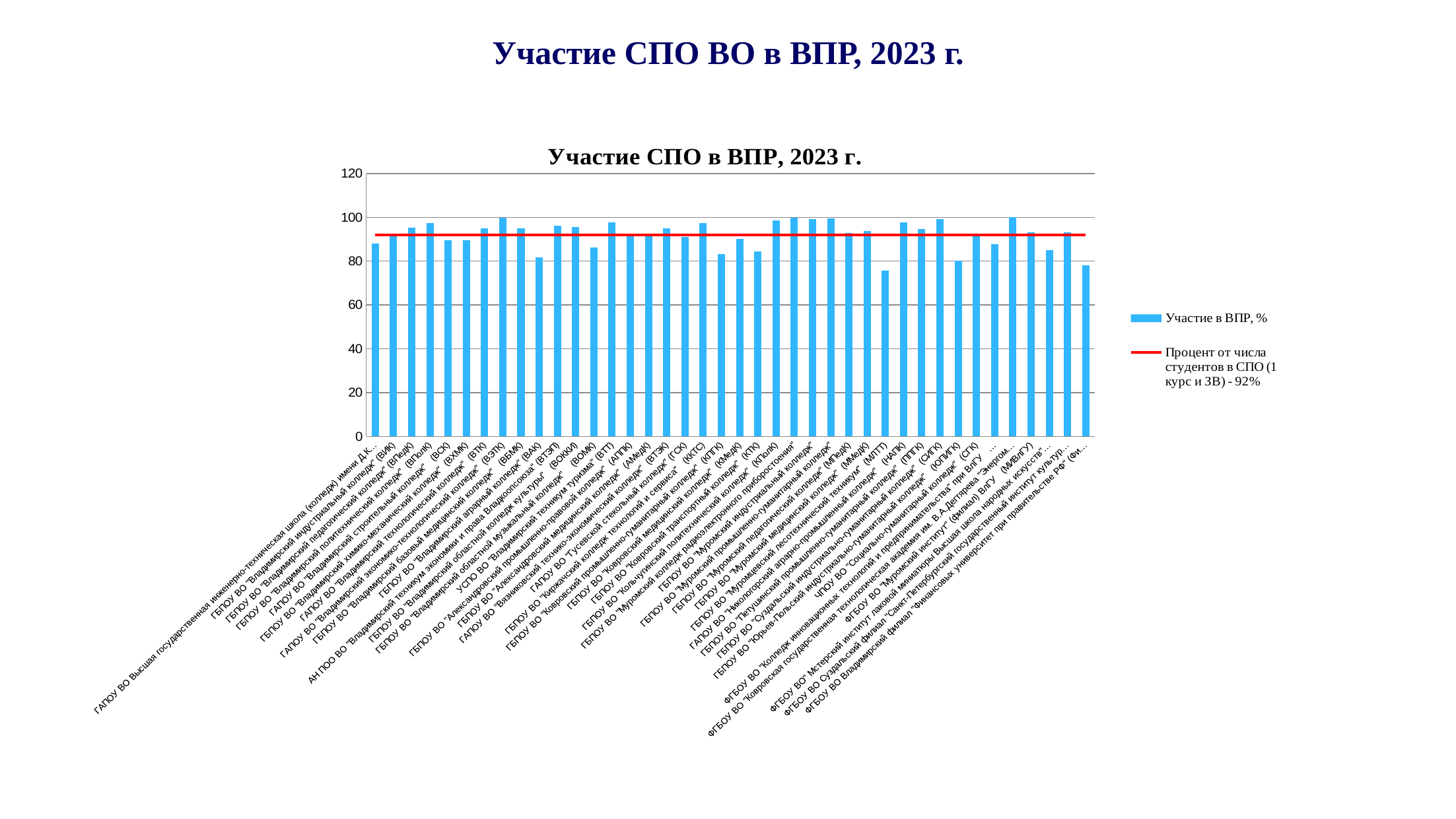

# Участие СПО ВО в ВПР, 2023 г.

### Chart: Участие СПО в ВПР, 2023 г.

| Category | Участие в ВПР, % | Процент от числа студентов в СПО (1 курс и ЗВ) - 92% |
|---|---|---|
| ГАПОУ ВО Высшая государственная инженерно-техническая школа (колледж) имени Д.К. Советкина» | 88.2 | 92.0 |
| ГБПОУ ВО "Владимирский индустриальный колледж" (ВИК) | 92.0 | 92.0 |
| ГБПОУ ВО "Владимирский педагогический колледж" (ВПедК) | 95.2 | 92.0 |
| ГБПОУ ВО "Владимирский политехнический колледж"  (ВПолК) | 97.3 | 92.0 |
| ГАПОУ ВО "Владимирский строительный колледж"   (ВСК) | 89.5 | 92.0 |
| ГБПОУ ВО "Владимирский химико-механический колледж"  (ВХМК) | 89.5 | 92.0 |
| ГАПОУ ВО "Владимирский технологический колледж"  (ВТК) | 95.1 | 92.0 |
| ГАПОУ ВО "Владимирский экономико-технологический колледж"  (ВЭТК) | 99.8 | 92.0 |
| ГБПОУ ВО "Владимирский базовый медицинский колледж"   (ВБМК) | 95.1 | 92.0 |
| ГБПОУ ВО "Владимирский аграрный колледж" (ВАК) | 81.8 | 92.0 |
| АН ПОО ВО "Владимирский техникум экономики и права Владкоопсоюза" (ВТЭП) | 96.2 | 92.0 |
| ГБПОУ ВО "Владимирский областной колледж культуры"   (ВОККИ) | 95.5 | 92.0 |
| ГБПОУ ВО "Владимирский областной музыкальный колледж"    (ВОМК) | 86.1 | 92.0 |
| УСПО ВО "Владимирский техникум туризма" (ВТТ) | 97.7 | 92.0 |
| ГБПОУ ВО "Александровский промышленно-правовой колледж"  (АППК) | 91.5 | 92.0 |
| ГБПОУ ВО "Александровский медицинский колледж"  (АМедК) | 92.1 | 92.0 |
| ГАПОУ ВО "Вязниковский технико-экономический колледж"  (ВТЭК) | 95.1 | 92.0 |
| ГАПОУ ВО "Гусевской стекольный колледж" (ГСК) | 91.1 | 92.0 |
| ГБПОУ ВО "Киржачский колледж технологий и сервиса"   (ККТС) | 97.3 | 92.0 |
| ГБПОУ ВО "Ковровский промышленно-гуманитарный колледж"  (КПГК) | 83.1 | 92.0 |
| ГБПОУ ВО "Ковровский медицинский колледж"  (КМедК) | 90.3 | 92.0 |
| ГБПОУ ВО "Ковровский транспортный колледж"  (КТК) | 84.4 | 92.0 |
| ГБПОУ ВО "Кольчугинский политехнический колледж"  (КПолК) | 98.6 | 92.0 |
| ГБПОУ ВО "Муромский колледж радиоэлектронного приборостоения" | 99.7 | 92.0 |
| ГБПОУ ВО "Муромский индустриальный колледж" | 99.1 | 92.0 |
| ГБПОУ ВО "Муромский промышленно-гуманитарный колледж" | 99.5 | 92.0 |
| ГБПОУ ВО "Муромский педагогический колледж" (МПедК) | 92.8 | 92.0 |
| ГБПОУ ВО "Муромский медицинский колледж"  (ММедК) | 93.8 | 92.0 |
| ГБПОУ ВО "Муромцевский лесотехнический техникум"  (МЛТТ) | 75.6 | 92.0 |
| ГАПОУ ВО "Никологорский аграрно-промышленный колледж"   (НАПК) | 97.7 | 92.0 |
| ГБПОУ ВО "Петушинский промышленно-гуманитарный колледж"  (ППГК) | 94.6 | 92.0 |
| ГБПОУ ВО "Суздальский индустриально-гуманитарный колледж"  (СИГК) | 99.1 | 92.0 |
| ГБПОУ ВО "Юрьев-Польский индустриально-гуманитарный колледж"   (ЮПИГК) | 80.2 | 92.0 |
| ЧПОУ ВО "Социально-гуманитарный колледж"  (СГК) | 91.9 | 92.0 |
| ФГБОУ ВО "Колледж инновационных технологий и предпринимательства" при ВлГУ   (КИТП) | 87.9 | 92.0 |
| ФГБОУ ВО "Ковровская государственная технологическая академия им. В.А.Дегтярева "Энергомеханический колледж"  (КГТА)   | 100.0 | 92.0 |
| ФГБОУ ВО "Муромский институт" (филиал) ВлГУ   (МИВлГУ) | 93.3 | 92.0 |
| ФГБОУ ВО" Мстерский институт лаковой миниатюры Высшая школа народных искусств"  (МИЛМЖ ВШНИ) | 85.1 | 92.0 |
| ФГБОУ ВО Суздальский филиал "Санкт-Петербургский государственный институт культуры "   (СПбГИК) | 93.3 | 92.0 |
| ФГБОУ ВО Владимирский филиал "Финансовых университет при правительстве РФ" (Финуниверситет) | 78.2 | 92.0 |